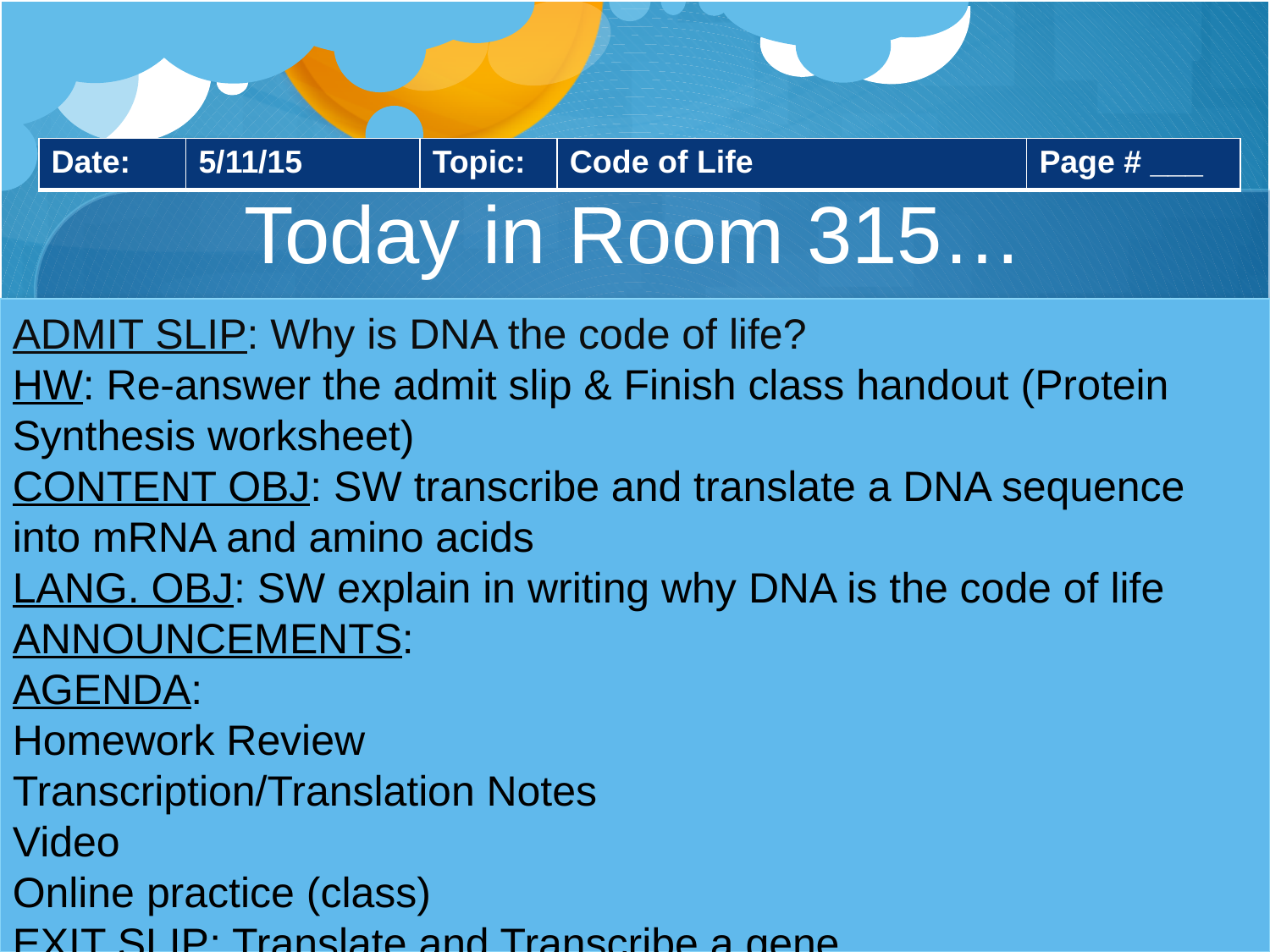

| Date: | 5/11/15 | Topic: | Code of Life | Page # \_\_\_ |
| --- | --- | --- | --- | --- |
# Today in Room 315…

ADMIT SLIP: Why is DNA the code of life?
HW: Re-answer the admit slip & Finish class handout (Protein Synthesis worksheet)
CONTENT OBJ: SW transcribe and translate a DNA sequence into mRNA and amino acids
LANG. OBJ: SW explain in writing why DNA is the code of life
ANNOUNCEMENTS:
AGENDA:
Homework Review
Transcription/Translation Notes
Video
Online practice (class)
EXIT SLIP: Translate and Transcribe a gene